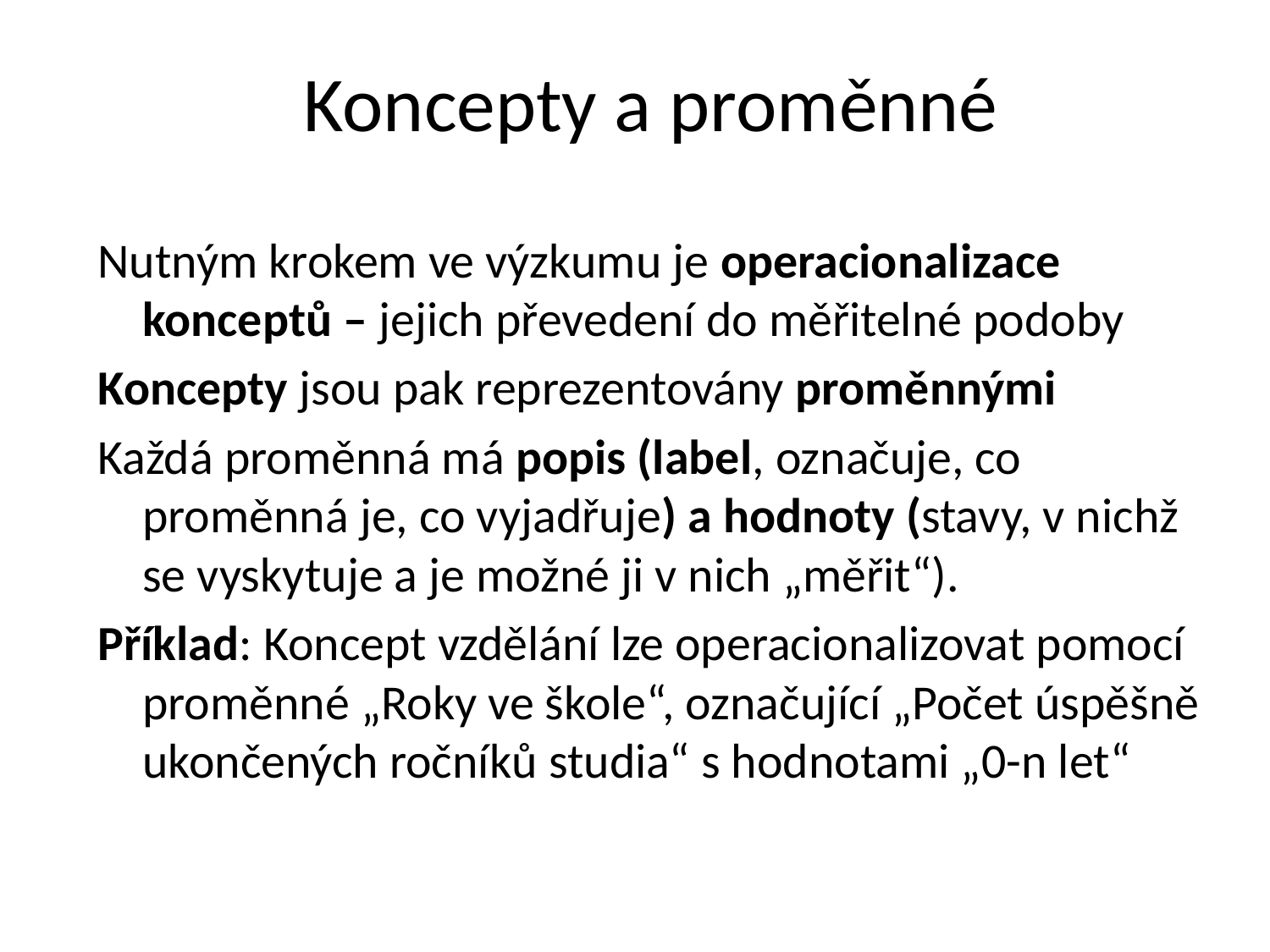

# Koncepty a proměnné
Nutným krokem ve výzkumu je operacionalizace konceptů – jejich převedení do měřitelné podoby
Koncepty jsou pak reprezentovány proměnnými
Každá proměnná má popis (label, označuje, co proměnná je, co vyjadřuje) a hodnoty (stavy, v nichž se vyskytuje a je možné ji v nich „měřit“).
Příklad: Koncept vzdělání lze operacionalizovat pomocí proměnné „Roky ve škole“, označující „Počet úspěšně ukončených ročníků studia“ s hodnotami „0-n let“